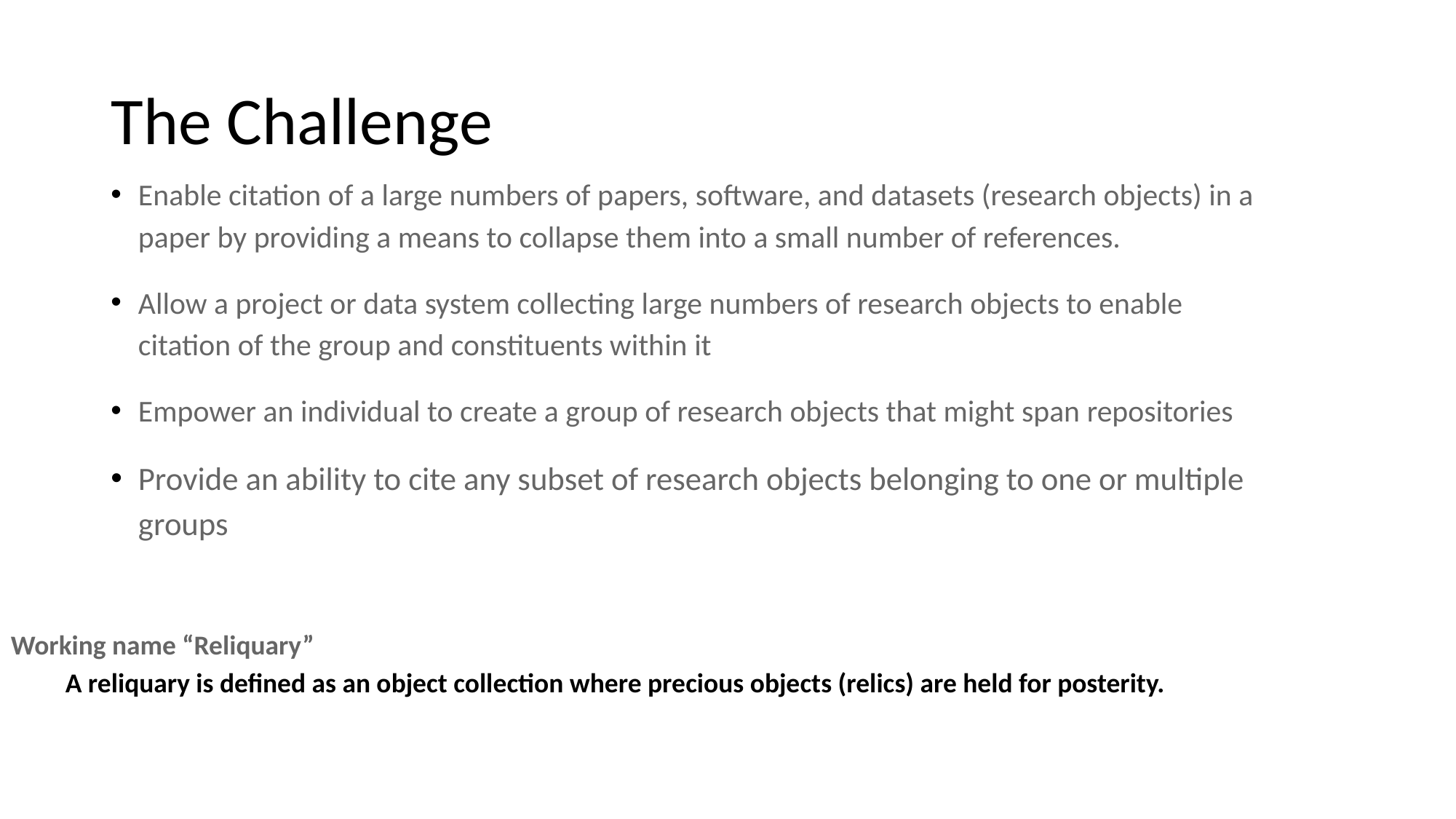

# The Challenge
Enable citation of a large numbers of papers, software, and datasets (research objects) in a paper by providing a means to collapse them into a small number of references.
Allow a project or data system collecting large numbers of research objects to enable citation of the group and constituents within it
Empower an individual to create a group of research objects that might span repositories
Provide an ability to cite any subset of research objects belonging to one or multiple groups
Working name “Reliquary”
A reliquary is defined as an object collection where precious objects (relics) are held for posterity.